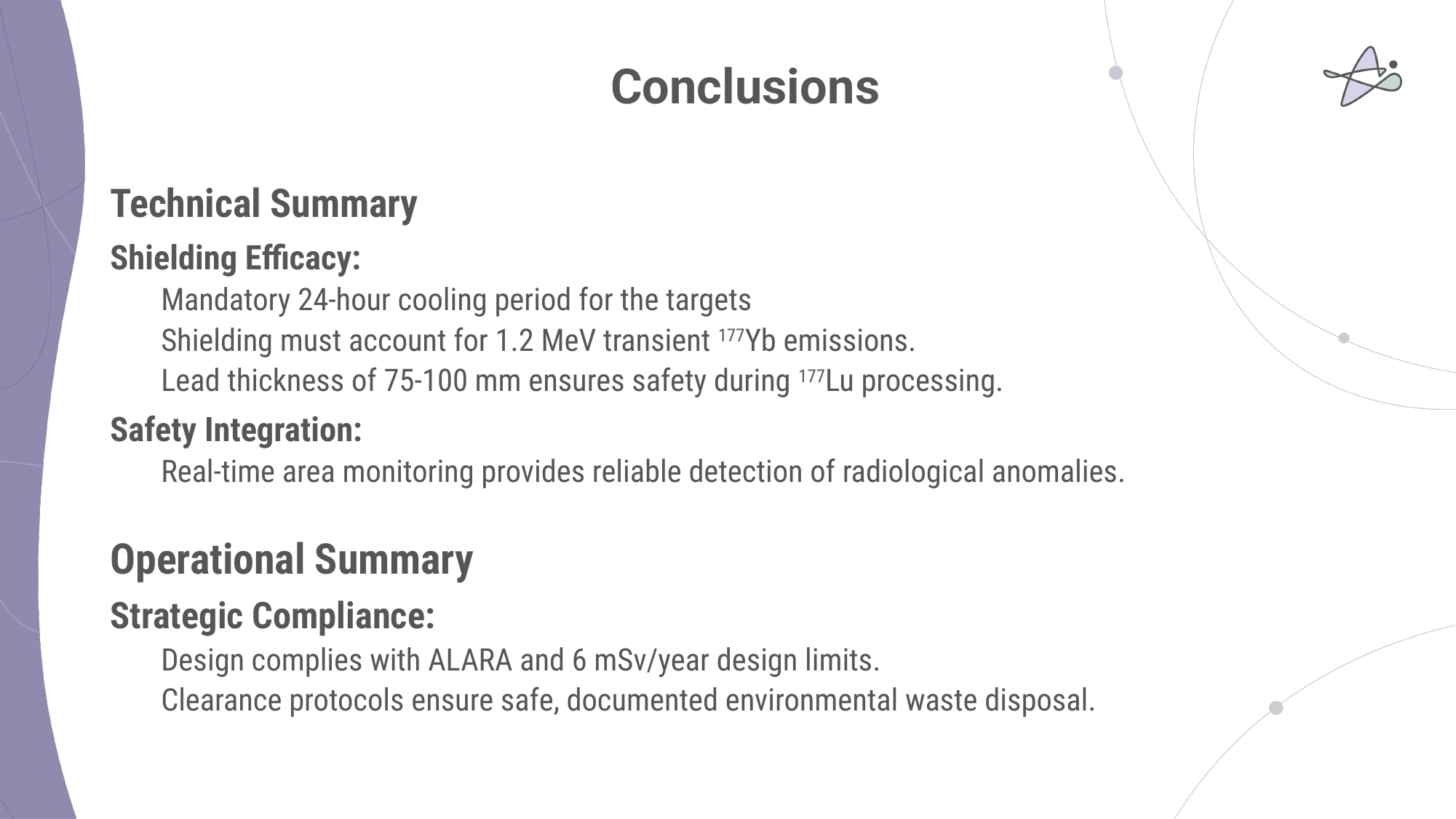

Conclusions
Technical Summary
Shielding Efficacy:
Mandatory 24-hour cooling period for the targets
Shielding must account for 1.2 MeV transient 177Yb emissions.
Lead thickness of 75-100 mm ensures safety during 177Lu processing.
Safety Integration:
Real-time area monitoring provides reliable detection of radiological anomalies.

Operational Summary
Strategic Compliance:
Design complies with ALARA and 6 mSv/year design limits.
Clearance protocols ensure safe, documented environmental waste disposal.